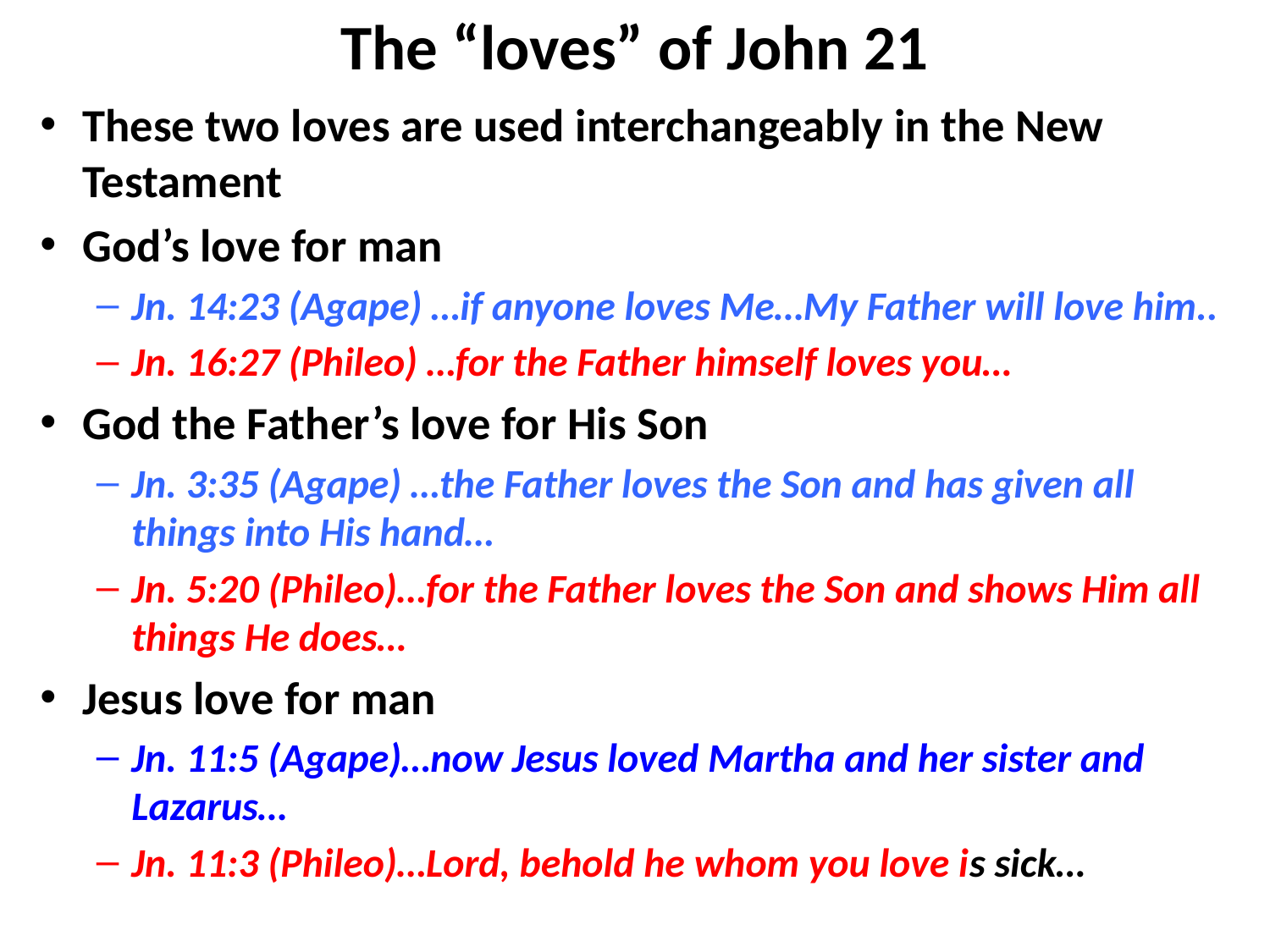

# The “loves” of John 21
These two loves are used interchangeably in the New Testament
God’s love for man
Jn. 14:23 (Agape) …if anyone loves Me…My Father will love him..
Jn. 16:27 (Phileo) …for the Father himself loves you…
God the Father’s love for His Son
Jn. 3:35 (Agape) …the Father loves the Son and has given all things into His hand…
Jn. 5:20 (Phileo)…for the Father loves the Son and shows Him all things He does…
Jesus love for man
Jn. 11:5 (Agape)…now Jesus loved Martha and her sister and Lazarus…
Jn. 11:3 (Phileo)…Lord, behold he whom you love is sick…